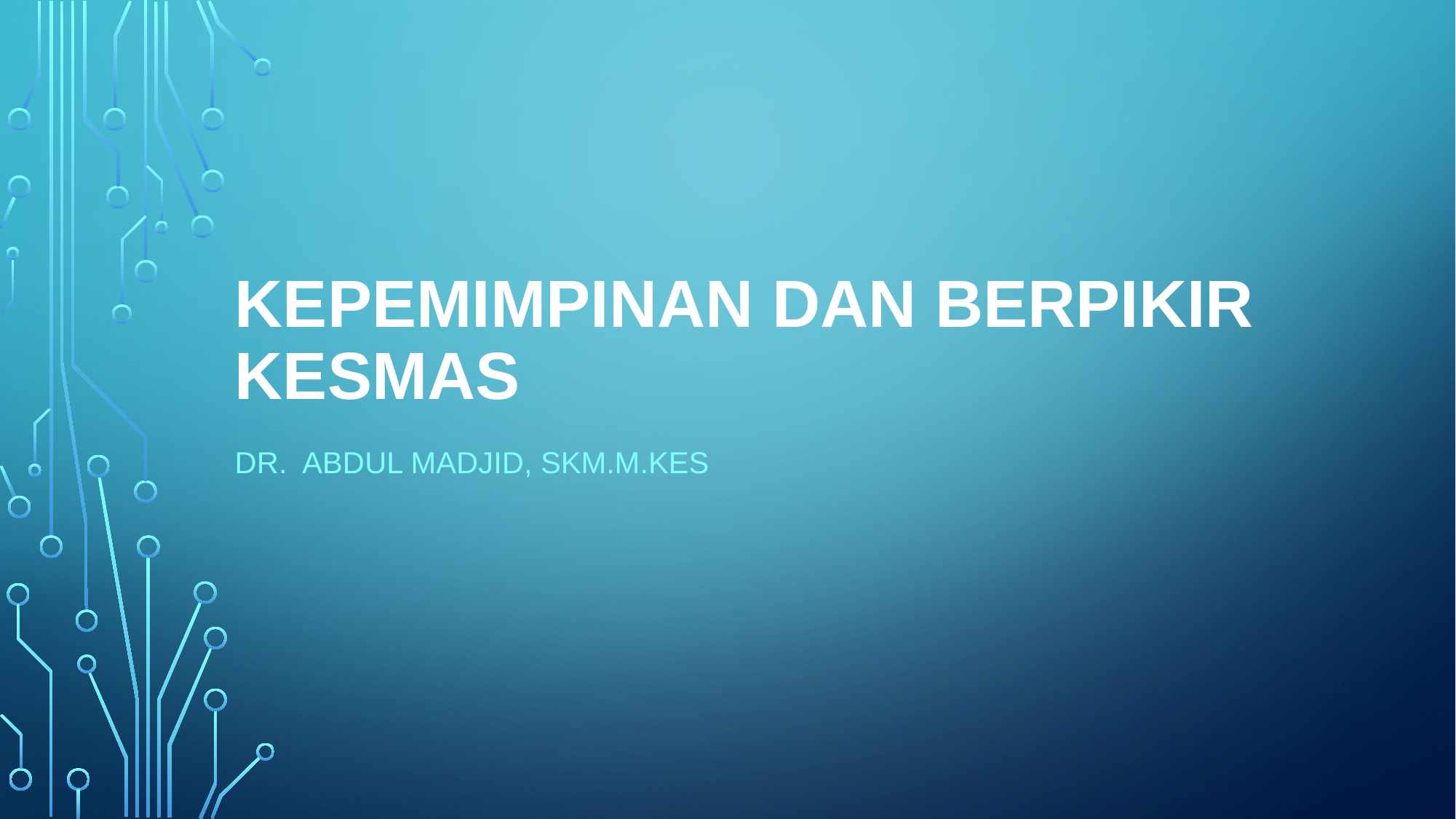

# KEPEMIMPINAN DAN BERPIKIR KESMAS
Dr.  Abdul Madjid, SKM.M.Kes